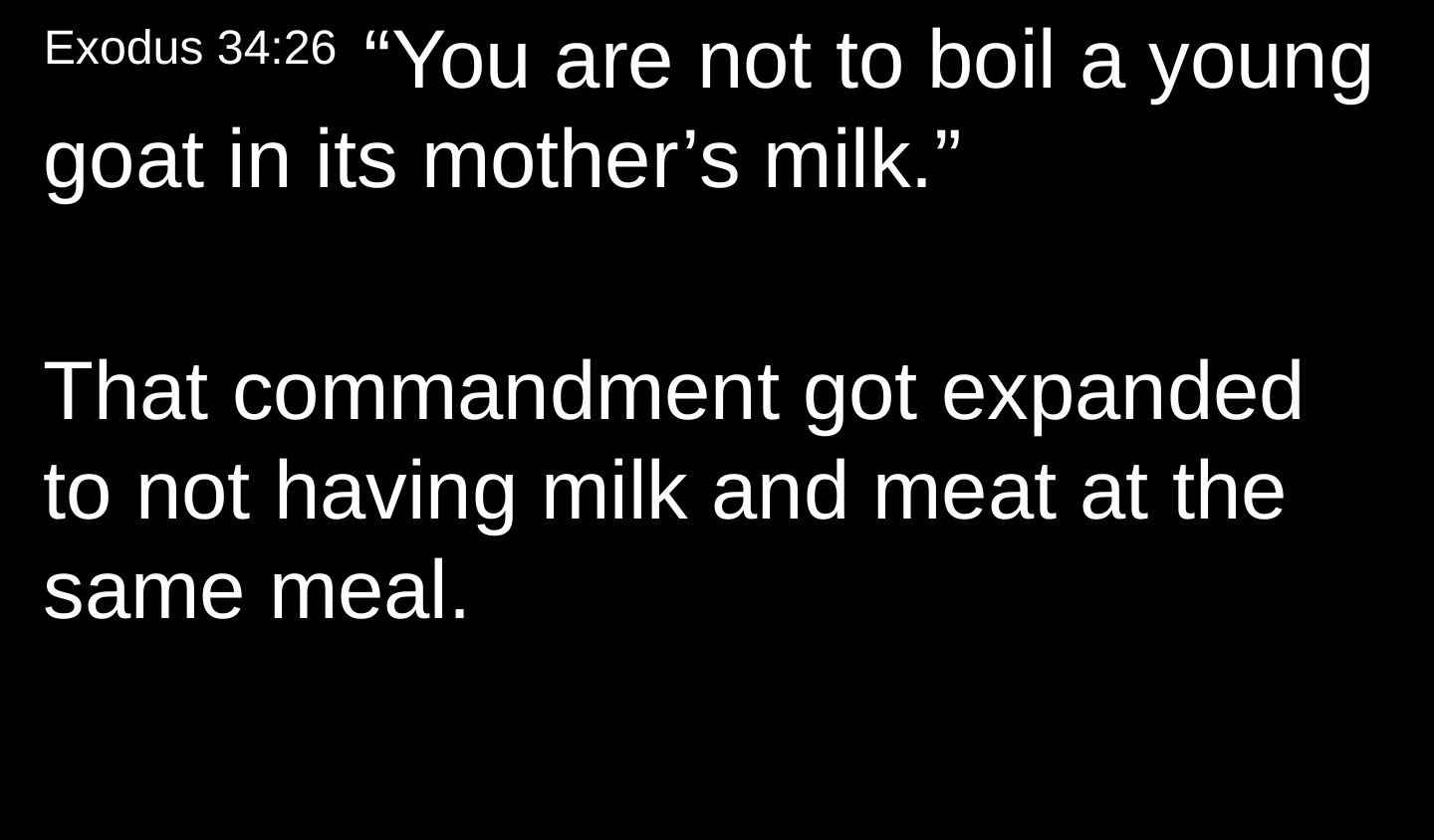

Exodus 34:26  “You are not to boil a young goat in its mother’s milk.”

That commandment got expanded to not having milk and meat at the same meal.